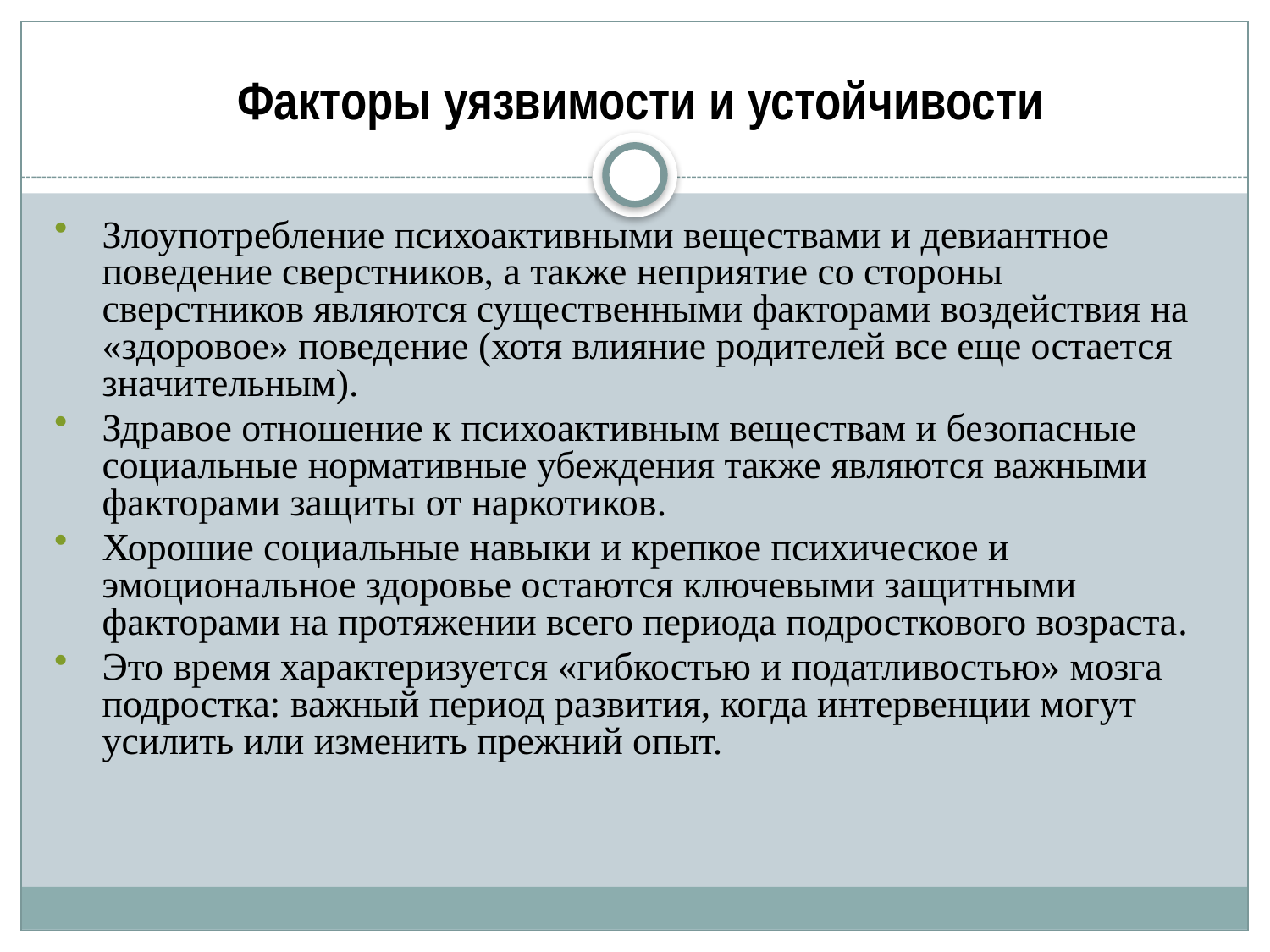

# Факторы уязвимости и устойчивости
Злоупотребление психоактивными веществами и девиантное поведение сверстников, а также неприятие со стороны сверстников являются существенными факторами воздействия на «здоровое» поведение (хотя влияние родителей все еще остается значительным).
Здравое отношение к психоактивным веществам и безопасные социальные нормативные убеждения также являются важными факторами защиты от наркотиков.
Хорошие социальные навыки и крепкое психическое и эмоциональное здоровье остаются ключевыми защитными факторами на протяжении всего периода подросткового возраста.
Это время характеризуется «гибкостью и податливостью» мозга подростка: важный период развития, когда интервенции могут усилить или изменить прежний опыт.